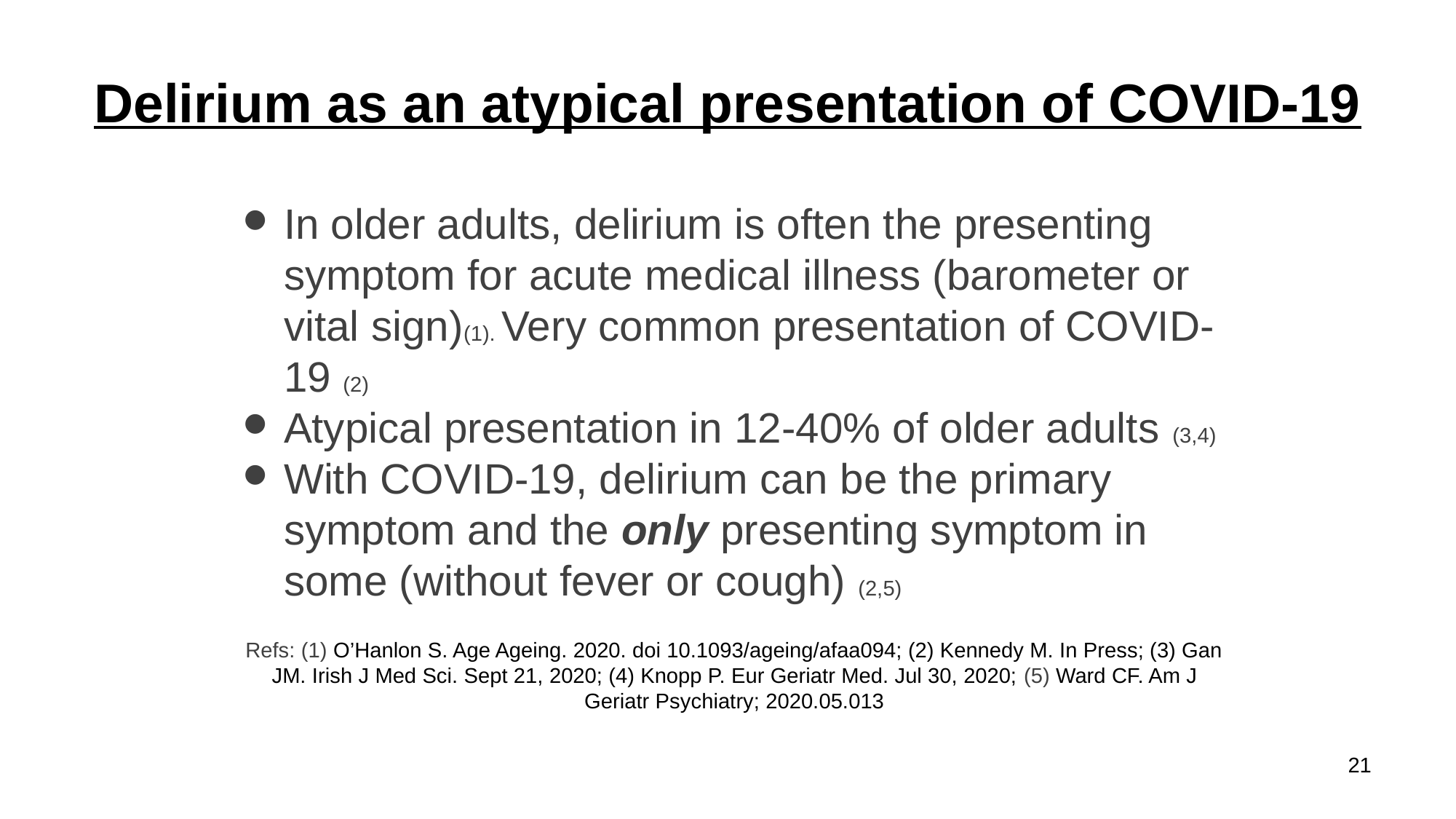

# Delirium as an atypical presentation of COVID-19
In older adults, delirium is often the presenting symptom for acute medical illness (barometer or vital sign)(1). Very common presentation of COVID-19 (2)
Atypical presentation in 12-40% of older adults (3,4)
With COVID-19, delirium can be the primary symptom and the only presenting symptom in some (without fever or cough) (2,5)

Refs: (1) O’Hanlon S. Age Ageing. 2020. doi 10.1093/ageing/afaa094; (2) Kennedy M. In Press; (3) Gan JM. Irish J Med Sci. Sept 21, 2020; (4) Knopp P. Eur Geriatr Med. Jul 30, 2020; (5) Ward CF. Am J Geriatr Psychiatry; 2020.05.013

21